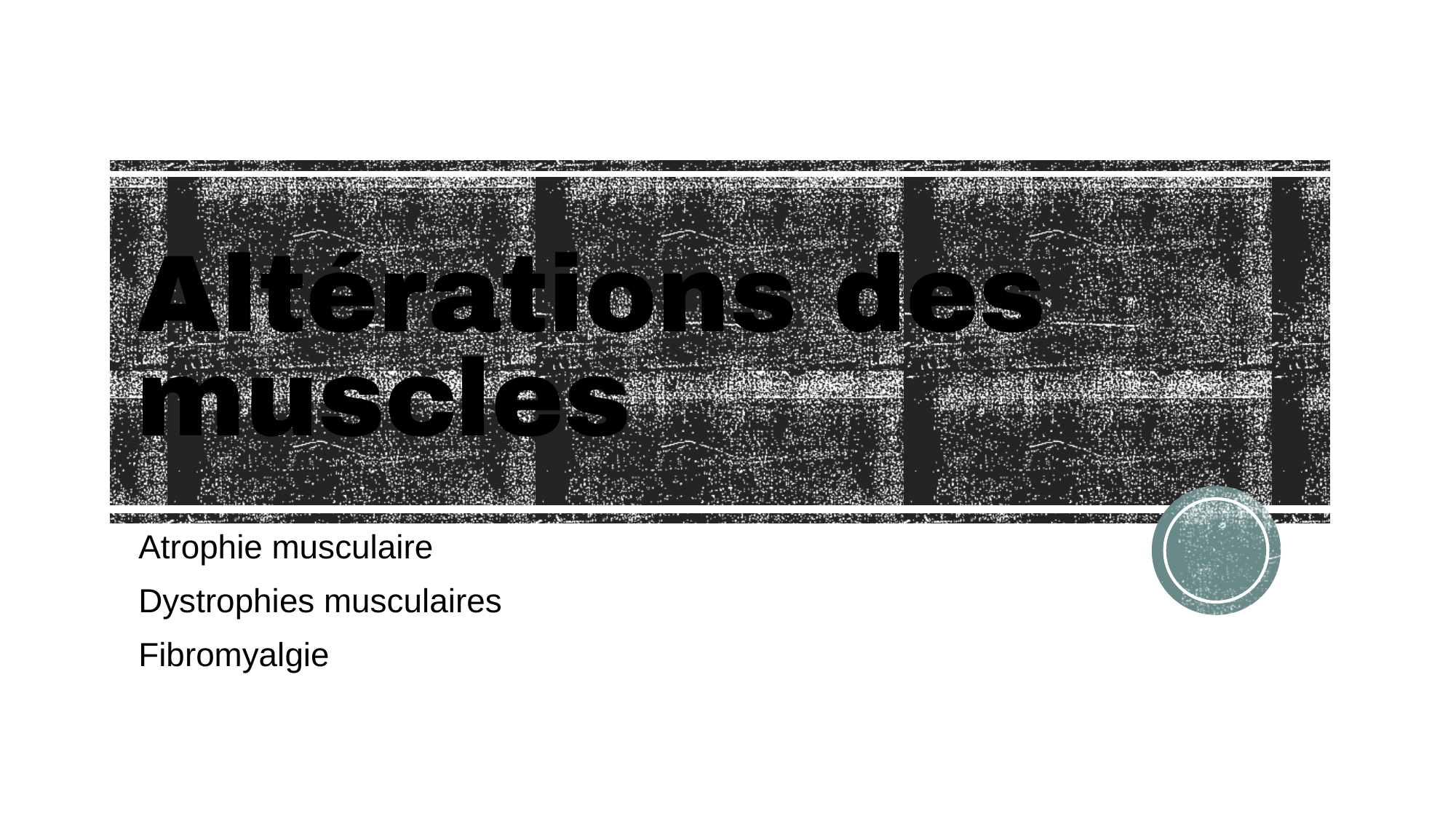

# Altérations des muscles
Atrophie musculaire
Dystrophies musculaires
Fibromyalgie